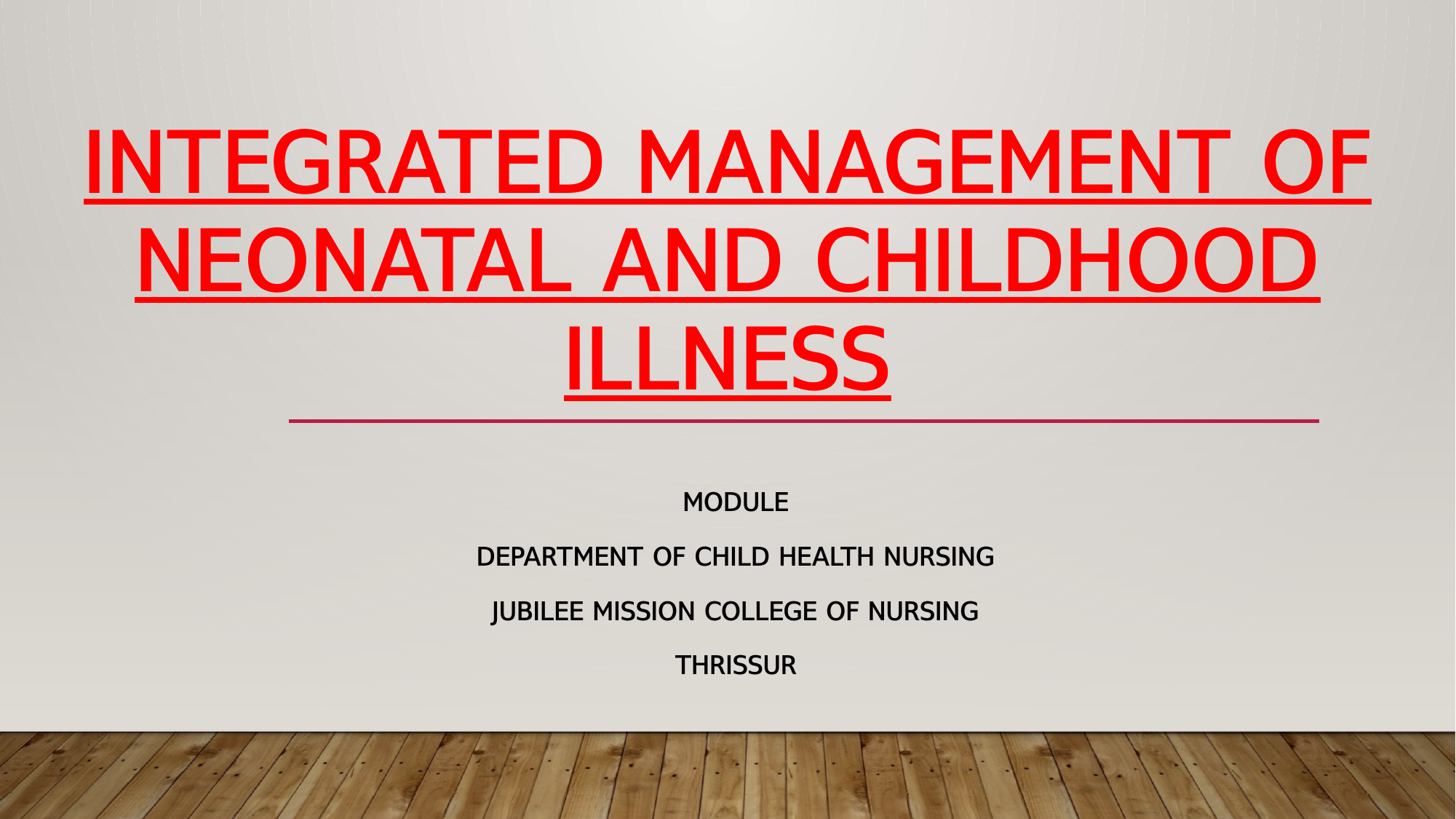

# INTEGRATED MANAGEMENT OF NEONATAL AND CHILDHOOD ILLNESS
MODULE
DEPARTMENT OF CHILD HEALTH NURSING
JUBILEE MISSION COLLEGE OF NURSING
THRISSUR